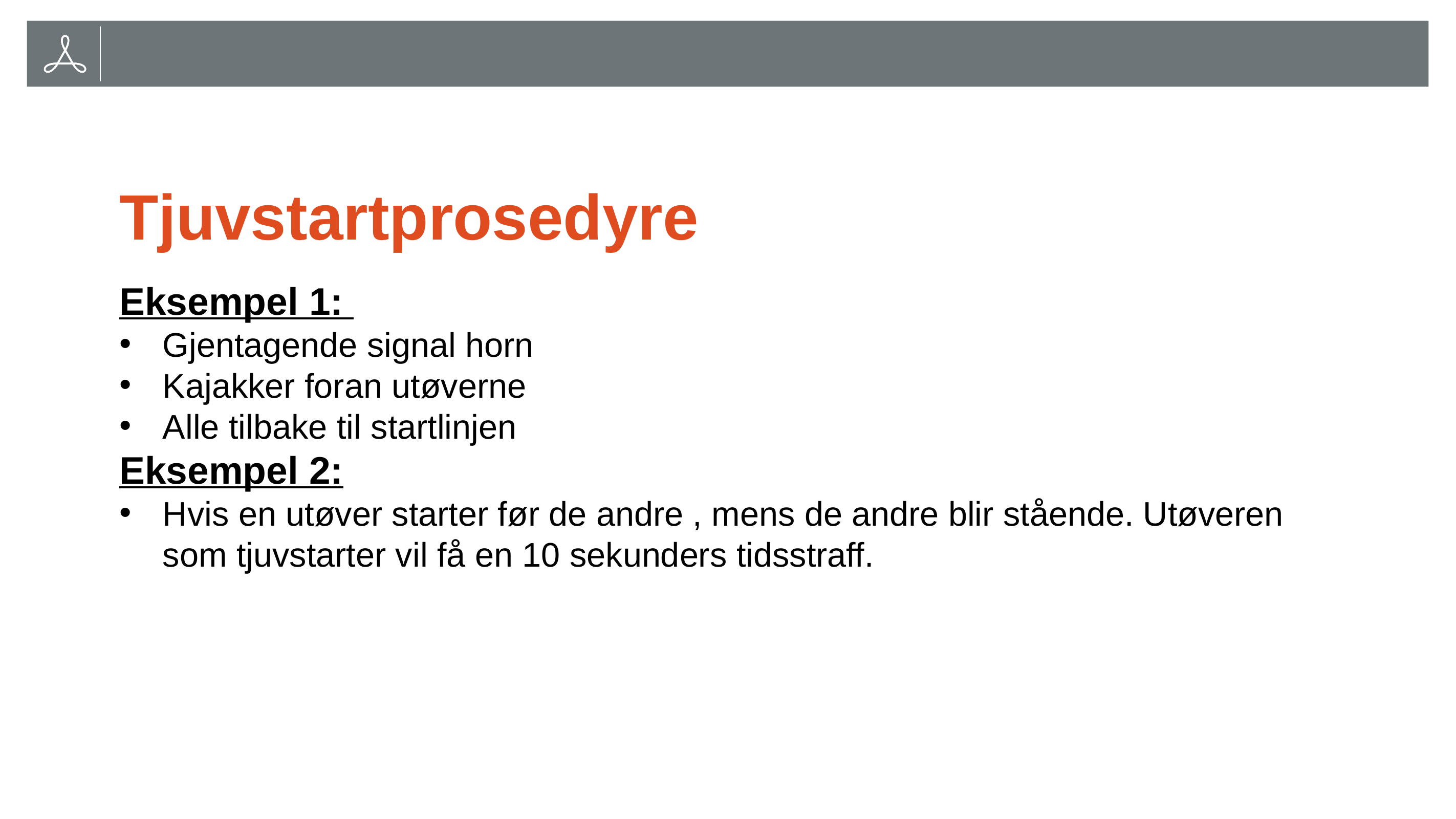

# Tjuvstartprosedyre
Eksempel 1:
Gjentagende signal horn
Kajakker foran utøverne
Alle tilbake til startlinjen
Eksempel 2:
Hvis en utøver starter før de andre , mens de andre blir stående. Utøveren som tjuvstarter vil få en 10 sekunders tidsstraff.